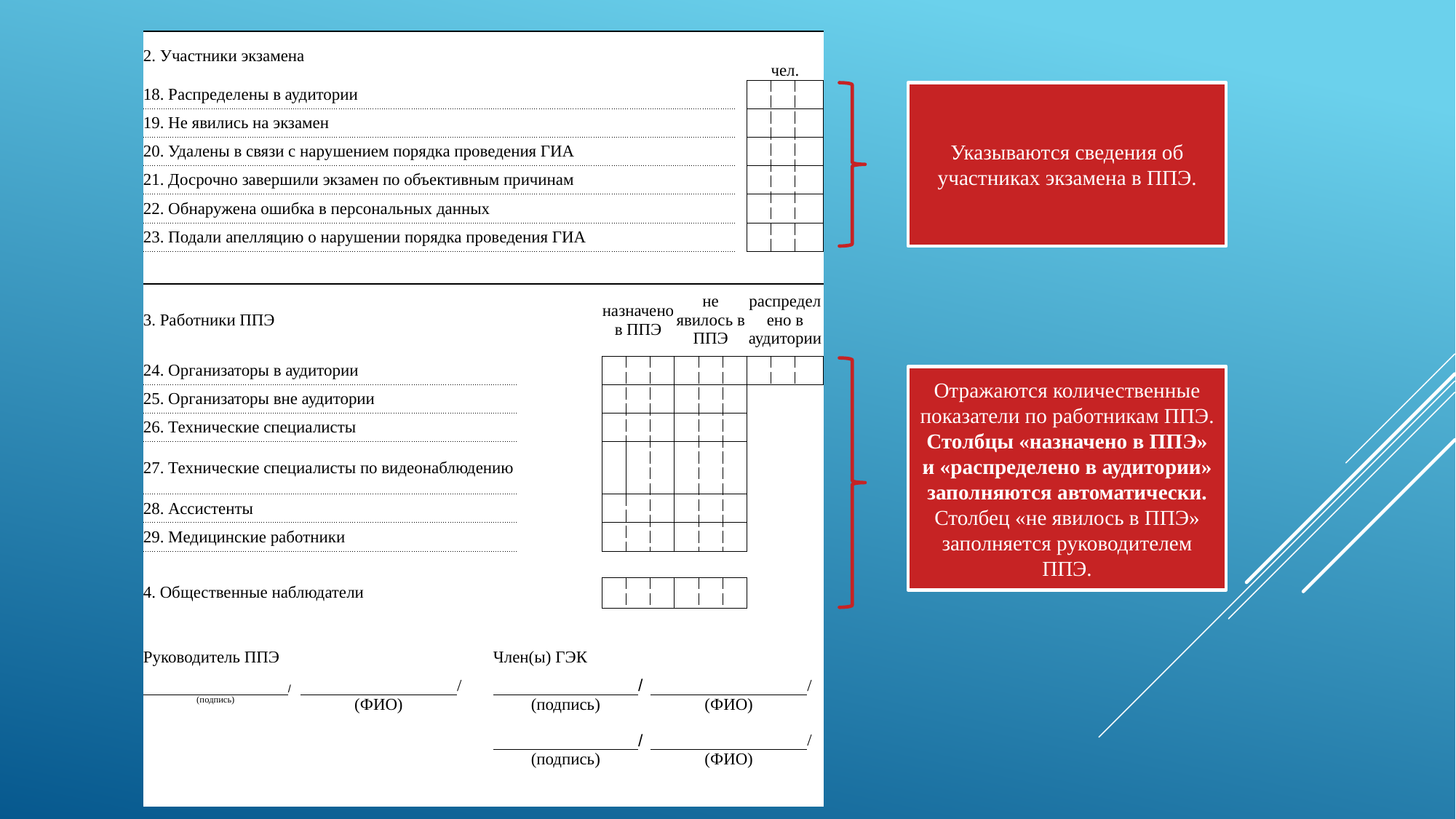

| 2. Участники экзамена |  |  |  |  |  |  |  |  |  |  |  |  |  |  |  |  |  |  |  |  |  |  |  |  |  |  |  |  |  |  |  |  |  |  |  |  |  |  |  |  |  |  |  |  |  |  |  |  |  | чел. |  |  |  |  |  |
| --- | --- | --- | --- | --- | --- | --- | --- | --- | --- | --- | --- | --- | --- | --- | --- | --- | --- | --- | --- | --- | --- | --- | --- | --- | --- | --- | --- | --- | --- | --- | --- | --- | --- | --- | --- | --- | --- | --- | --- | --- | --- | --- | --- | --- | --- | --- | --- | --- | --- | --- | --- | --- | --- | --- | --- |
| 18. Распределены в аудитории |  |  |  |  |  |  |  |  |  |  |  |  |  |  |  |  |  |  |  |  |  |  |  |  |  |  |  |  |  |  |  |  |  |  |  |  |  |  |  |  |  |  |  |  |  |  |  |  |  |  |  |  |  |  |  |
| 19. Не явились на экзамен |  |  |  |  |  |  |  |  |  |  |  |  |  |  |  |  |  |  |  |  |  |  |  |  |  |  |  |  |  |  |  |  |  |  |  |  |  |  |  |  |  |  |  |  |  |  |  |  |  |  |  |  |  |  |  |
| 20. Удалены в связи с нарушением порядка проведения ГИА |  |  |  |  |  |  |  |  |  |  |  |  |  |  |  |  |  |  |  |  |  |  |  |  |  |  |  |  |  |  |  |  |  |  |  |  |  |  |  |  |  |  |  |  |  |  |  |  |  |  |  |  |  |  |  |
| 21. Досрочно завершили экзамен по объективным причинам |  |  |  |  |  |  |  |  |  |  |  |  |  |  |  |  |  |  |  |  |  |  |  |  |  |  |  |  |  |  |  |  |  |  |  |  |  |  |  |  |  |  |  |  |  |  |  |  |  |  |  |  |  |  |  |
| 22. Обнаружена ошибка в персональных данных |  |  |  |  |  |  |  |  |  |  |  |  |  |  |  |  |  |  |  |  |  |  |  |  |  |  |  |  |  |  |  |  |  |  |  |  |  |  |  |  |  |  |  |  |  |  |  |  |  |  |  |  |  |  |  |
| 23. Подали апелляцию о нарушении порядка проведения ГИА |  |  |  |  |  |  |  |  |  |  |  |  |  |  |  |  |  |  |  |  |  |  |  |  |  |  |  |  |  |  |  |  |  |  |  |  |  |  |  |  |  |  |  |  |  |  |  |  |  |  |  |  |  |  |  |
|  |  |  |  |  |  |  |  |  |  |  |  |  |  |  |  |  |  |  |  |  |  |  |  |  |  |  |  |  |  |  |  |  |  |  |  |  |  |  |  |  |  |  |  |  |  |  |  |  |  |  |  |  |  |  |  |
| 3. Работники ППЭ |  |  |  |  |  |  |  |  |  |  |  |  |  |  |  |  |  |  |  |  |  |  |  |  |  |  |  |  |  |  |  |  |  |  |  |  |  | назначено в ППЭ |  |  |  |  |  | не явилось в ППЭ |  |  |  |  |  | распределено в аудитории |  |  |  |  |  |
| 24. Организаторы в аудитории |  |  |  |  |  |  |  |  |  |  |  |  |  |  |  |  |  |  |  |  |  |  |  |  |  |  |  |  |  |  |  |  |  |  |  |  |  |  |  |  |  |  |  |  |  |  |  |  |  |  |  |  |  |  |  |
| 25. Организаторы вне аудитории |  |  |  |  |  |  |  |  |  |  |  |  |  |  |  |  |  |  |  |  |  |  |  |  |  |  |  |  |  |  |  |  |  |  |  |  |  |  |  |  |  |  |  |  |  |  |  |  |  |  |  |  |  |  |  |
| 26. Технические специалисты |  |  |  |  |  |  |  |  |  |  |  |  |  |  |  |  |  |  |  |  |  |  |  |  |  |  |  |  |  |  |  |  |  |  |  |  |  |  |  |  |  |  |  |  |  |  |  |  |  |  |  |  |  |  |  |
| 27. Технические специалисты по видеонаблюдению |  |  |  |  |  |  |  |  |  |  |  |  |  |  |  |  |  |  |  |  |  |  |  |  |  |  |  |  |  |  |  |  |  |  |  |  |  |  |  |  |  |  |  |  |  |  |  |  |  |  |  |  |  |  |  |
| 28. Ассистенты |  |  |  |  |  |  |  |  |  |  |  |  |  |  |  |  |  |  |  |  |  |  |  |  |  |  |  |  |  |  |  |  |  |  |  |  |  |  |  |  |  |  |  |  |  |  |  |  |  |  |  |  |  |  |  |
| 29. Медицинские работники |  |  |  |  |  |  |  |  |  |  |  |  |  |  |  |  |  |  |  |  |  |  |  |  |  |  |  |  |  |  |  |  |  |  |  |  |  |  |  |  |  |  |  |  |  |  |  |  |  |  |  |  |  |  |  |
|  |  |  |  |  |  |  |  |  |  |  |  |  |  |  |  |  |  |  |  |  |  |  |  |  |  |  |  |  |  |  |  |  |  |  |  |  |  |  |  |  |  |  |  |  |  |  |  |  |  |  |  |  |  |  |  |
| 4. Общественные наблюдатели |  |  |  |  |  |  |  |  |  |  |  |  |  |  |  |  |  |  |  |  |  |  |  |  |  |  |  |  |  |  |  |  |  |  |  |  |  |  |  |  |  |  |  |  |  |  |  |  |  |  |  |  |  |  |  |
|  |  |  |  |  |  |  |  |  |  |  |  |  |  |  |  |  |  |  |  |  |  |  |  |  |  |  |  |  |  |  |  |  |  |  |  |  |  |  |  |  |  |  |  |  |  |  |  |  |  |  |  |  |  |  |  |
| Руководитель ППЭ |  |  |  |  |  |  |  |  |  |  |  |  |  |  |  |  |  |  |  |  |  |  |  |  |  |  |  |  | Член(ы) ГЭК |  |  |  |  |  |  |  |  |  |  |  |  |  |  |  |  |  |  |  |  |  |  |  |  |  |  |
|  |  |  |  |  |  |  |  |  |  |  |  | / |  |  |  |  |  |  |  |  |  |  |  |  |  | / |  |  |  |  |  |  |  |  |  |  |  |  |  |  | / |  |  |  |  |  |  |  |  |  |  |  |  |  | / |
| (подпись) |  |  |  |  |  |  |  |  |  |  |  |  | (ФИО) |  |  |  |  |  |  |  |  |  |  |  |  |  |  |  | (подпись) |  |  |  |  |  |  |  |  |  |  |  |  | (ФИО) |  |  |  |  |  |  |  |  |  |  |  |  |  |
|  |  |  |  |  |  |  |  |  |  |  |  |  |  |  |  |  |  |  |  |  |  |  |  |  |  |  |  |  |  |  |  |  |  |  |  |  |  |  |  |  | / |  |  |  |  |  |  |  |  |  |  |  |  |  | / |
|  |  |  |  |  |  |  |  |  |  |  |  |  |  |  |  |  |  |  |  |  |  |  |  |  |  |  |  |  | (подпись) |  |  |  |  |  |  |  |  |  |  |  |  | (ФИО) |  |  |  |  |  |  |  |  |  |  |  |  |  |
|  |  |  |  |  |  |  |  |  |  |  |  |  |  |  |  |  |  |  |  |  |  |  |  |  |  |  |  |  |  |  |  |  |  |  |  |  |  |  |  |  |  |  |  |  |  |  |  |  |  |  |  |  |  |  |  |

Указываются сведения об участниках экзамена в ППЭ.

Отражаются количественные показатели по работникам ППЭ. Столбцы «назначено в ППЭ» и «распределено в аудитории» заполняются автоматически. Столбец «не явилось в ППЭ» заполняется руководителем ППЭ.